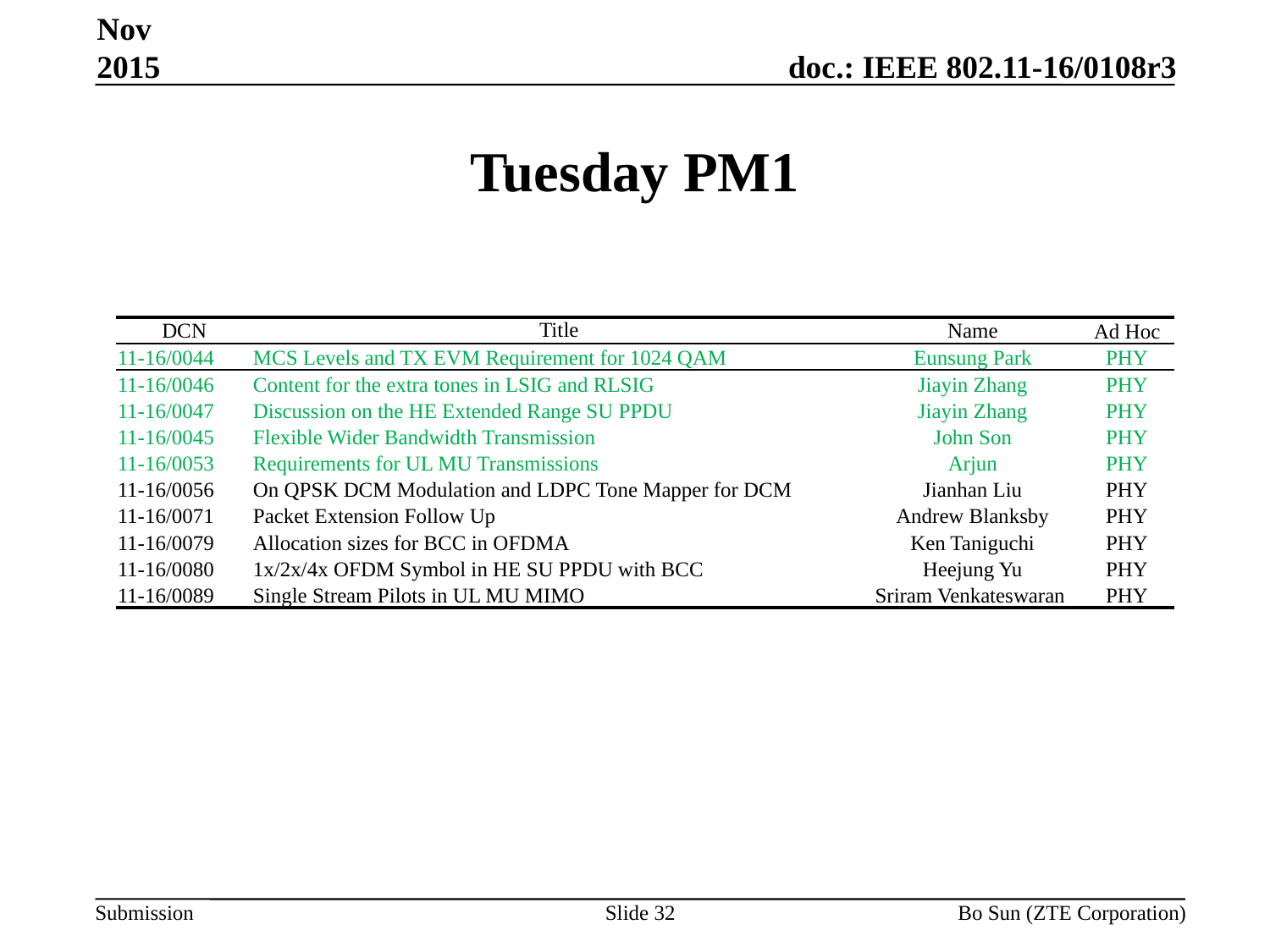

Nov 2015
# Tuesday PM1
| DCN | Title | Name | Ad Hoc |
| --- | --- | --- | --- |
| 11-16/0044 | MCS Levels and TX EVM Requirement for 1024 QAM | Eunsung Park | PHY |
| 11-16/0046 | Content for the extra tones in LSIG and RLSIG | Jiayin Zhang | PHY |
| 11-16/0047 | Discussion on the HE Extended Range SU PPDU | Jiayin Zhang | PHY |
| 11-16/0045 | Flexible Wider Bandwidth Transmission | John Son | PHY |
| 11-16/0053 | Requirements for UL MU Transmissions | Arjun | PHY |
| 11-16/0056 | On QPSK DCM Modulation and LDPC Tone Mapper for DCM | Jianhan Liu | PHY |
| 11-16/0071 | Packet Extension Follow Up | Andrew Blanksby | PHY |
| 11-16/0079 | Allocation sizes for BCC in OFDMA | Ken Taniguchi | PHY |
| 11-16/0080 | 1x/2x/4x OFDM Symbol in HE SU PPDU with BCC | Heejung Yu | PHY |
| 11-16/0089 | Single Stream Pilots in UL MU MIMO | Sriram Venkateswaran | PHY |
Slide 32
Bo Sun (ZTE Corporation)